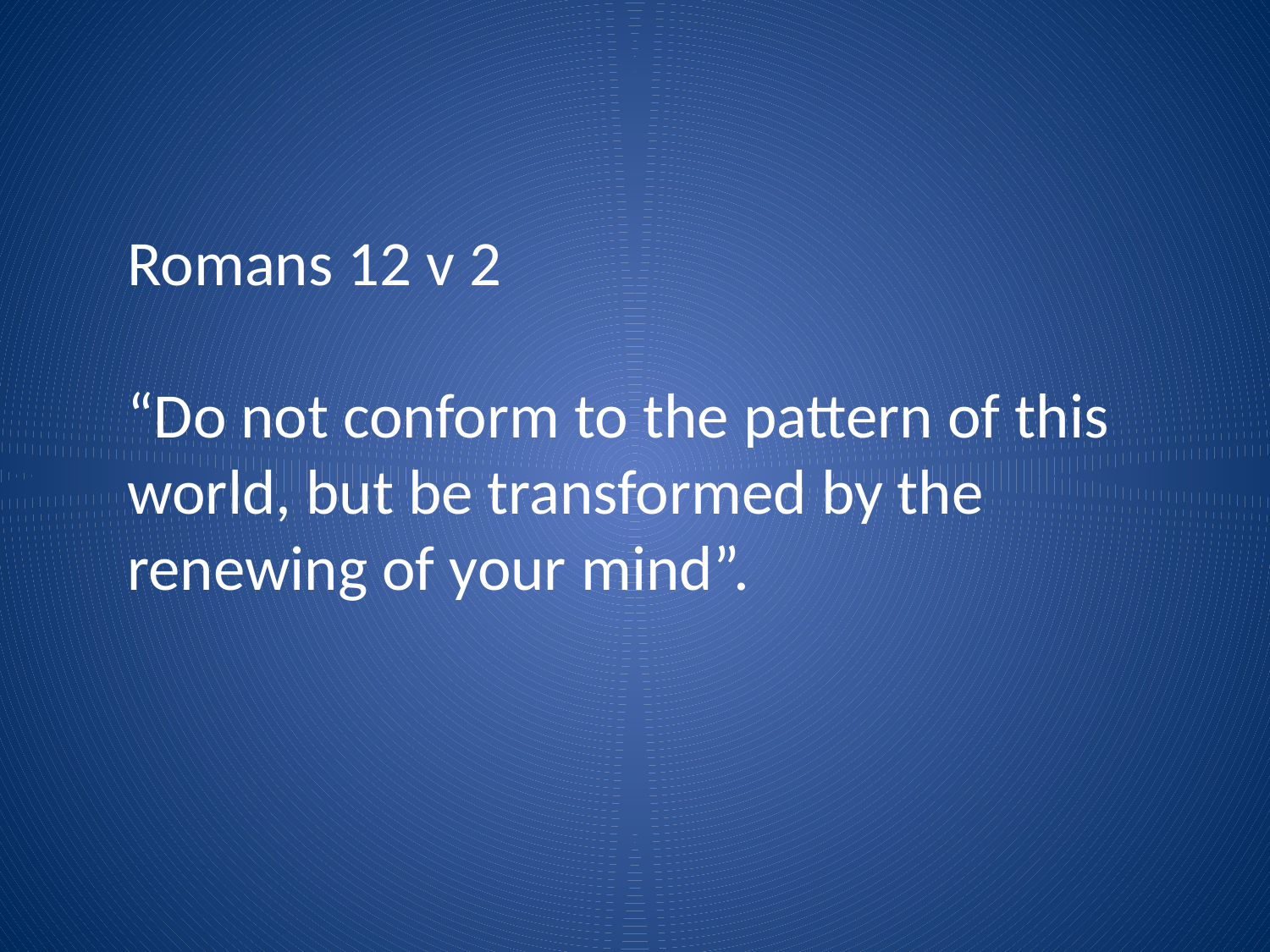

Romans 12 v 2

“Do not conform to the pattern of this world, but be transformed by the renewing of your mind”.